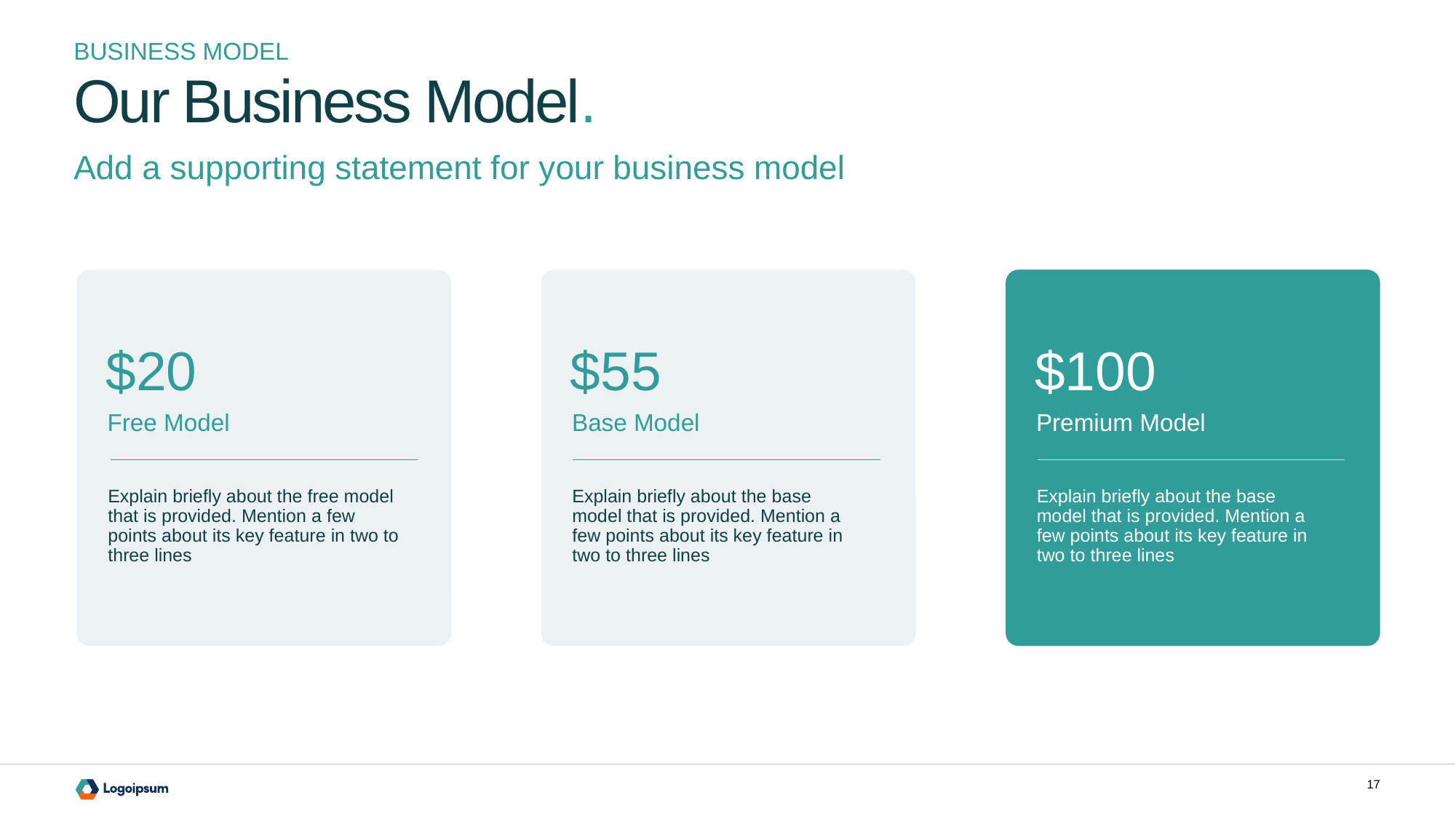

BUSINESS MODEL
Our Business Model.
Add a supporting statement for your business model

$20
$55
$100
Free Model
Base Model
Premium Model
Explain briefly about the free model that is provided. Mention a few points about its key feature in two to three lines
Explain briefly about the base model that is provided. Mention a few points about its key feature in two to three lines
Explain briefly about the base model that is provided. Mention a few points about its key feature in two to three lines